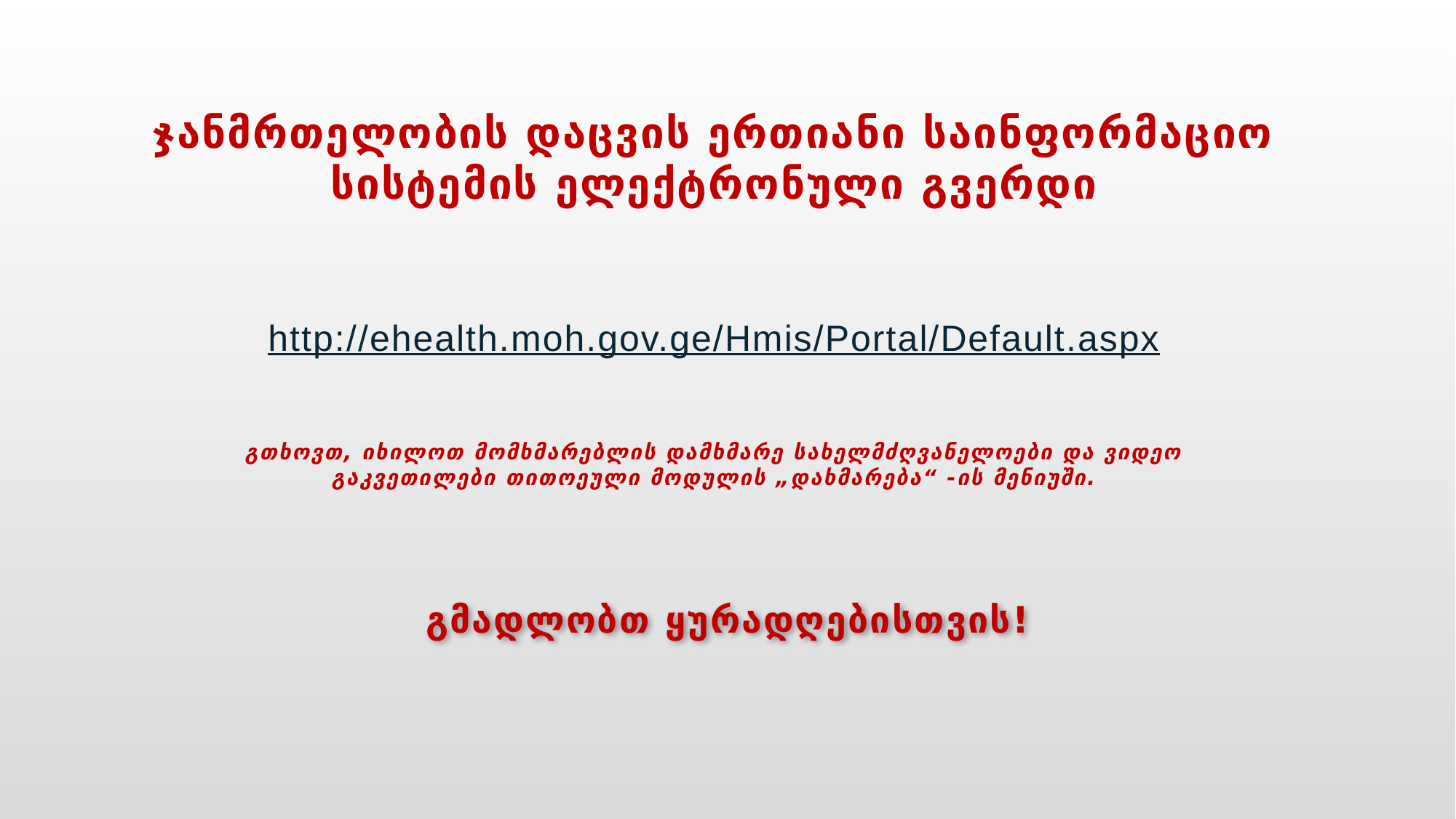

ჯანმრთელობის დაცვის ერთიანი საინფორმაციო სისტემის ელექტრონული გვერდი
http://ehealth.moh.gov.ge/Hmis/Portal/Default.aspx

გთხოვთ, იხილოთ მომხმარებლის დამხმარე სახელმძღვანელოები და ვიდეო გაკვეთილები თითოეული მოდულის „დახმარება“ -ის მენიუში.
გმადლობთ ყურადღებისთვის!